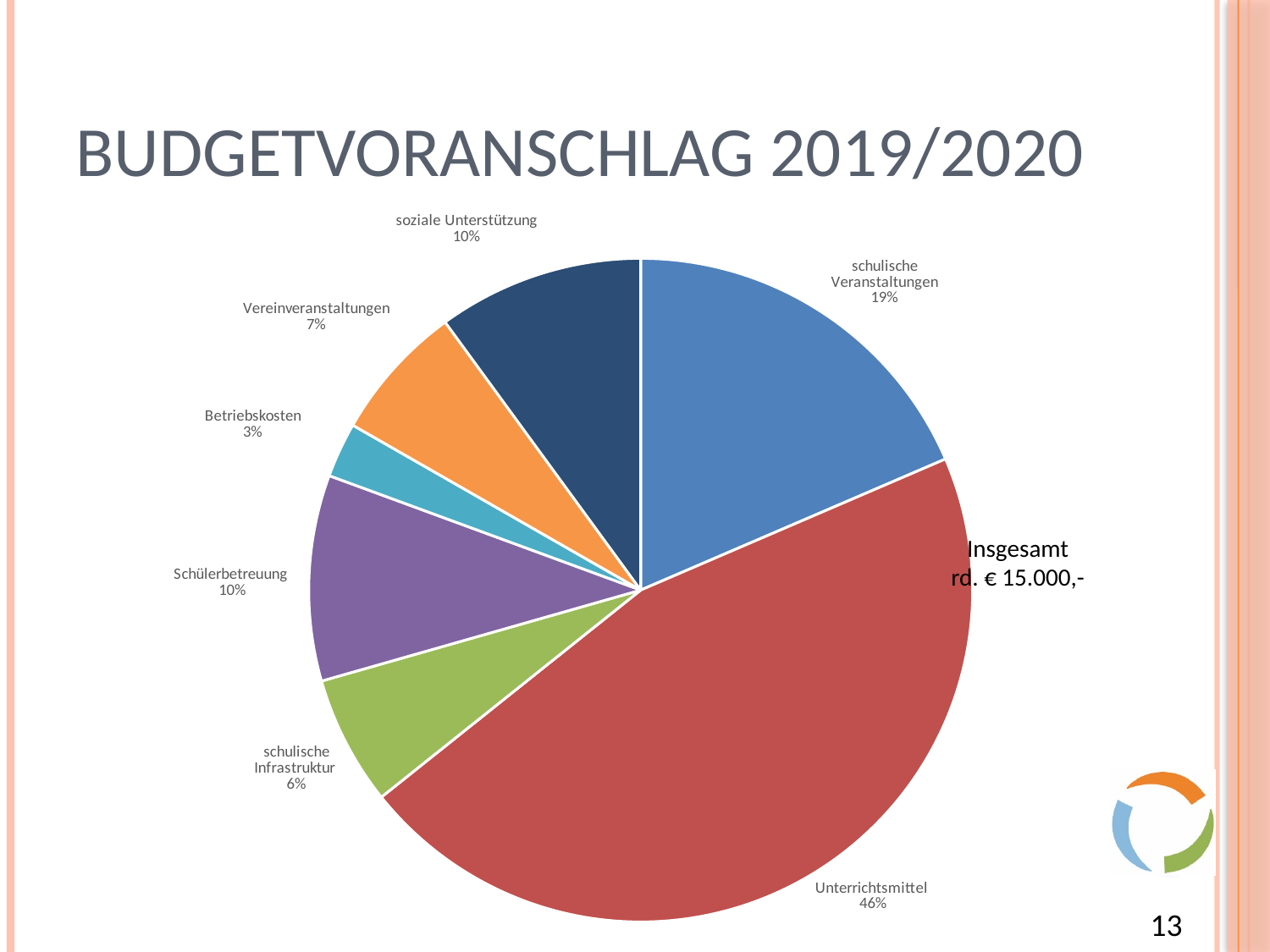

# Budgetvoranschlag 2019/2020

### Chart

| Category | Summe | Insgesamt |
|---|---|---|
| schulische
 Veranstaltungen  | 2771.08 | 14955.959999999997 |
| Unterrichtsmittel  | 6841.409999999999 | None |
| schulische
Infrastruktur  | 943.47 | None |
| Schülerbetreuung  | 1500.0 | None |
| Betriebskosten | 400.0 | None |
| Vereinveranstaltungen | 1000.0 | None |
| soziale Unterstützung | 1500.0 | None |
Insgesamt
rd. € 15.000,-
13